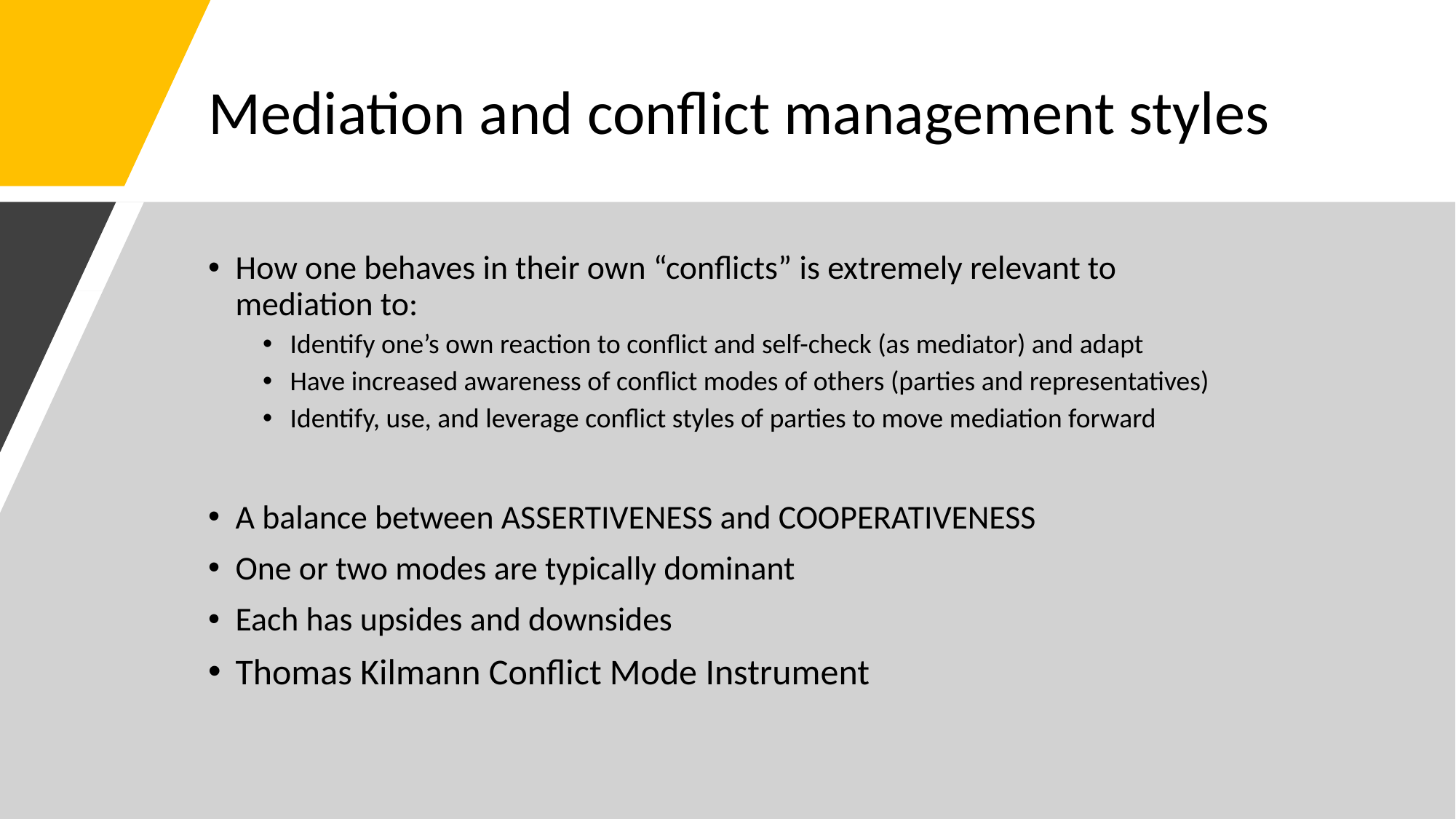

# Mediation and conflict management styles

How one behaves in their own “conflicts” is extremely relevant to mediation to:
Identify one’s own reaction to conflict and self-check (as mediator) and adapt
Have increased awareness of conflict modes of others (parties and representatives)
Identify, use, and leverage conflict styles of parties to move mediation forward

A balance between ASSERTIVENESS and COOPERATIVENESS
One or two modes are typically dominant
Each has upsides and downsides
Thomas Kilmann Conflict Mode Instrument